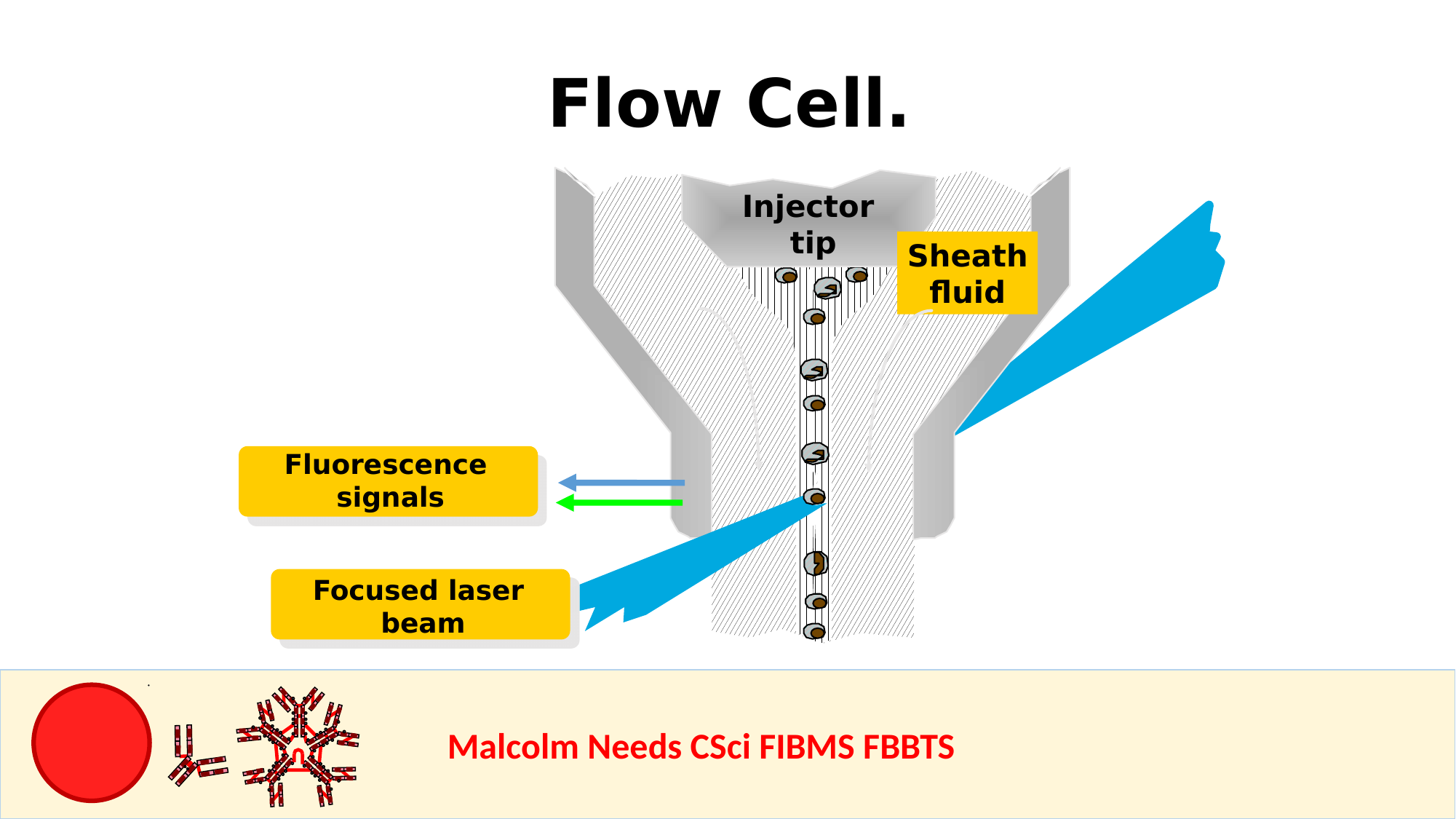

Flow Cell.

Injector
tip

Sheath
fluid

Fluorescence
signals

Focused laser
beam

				Malcolm Needs CSci FIBMS FBBTS